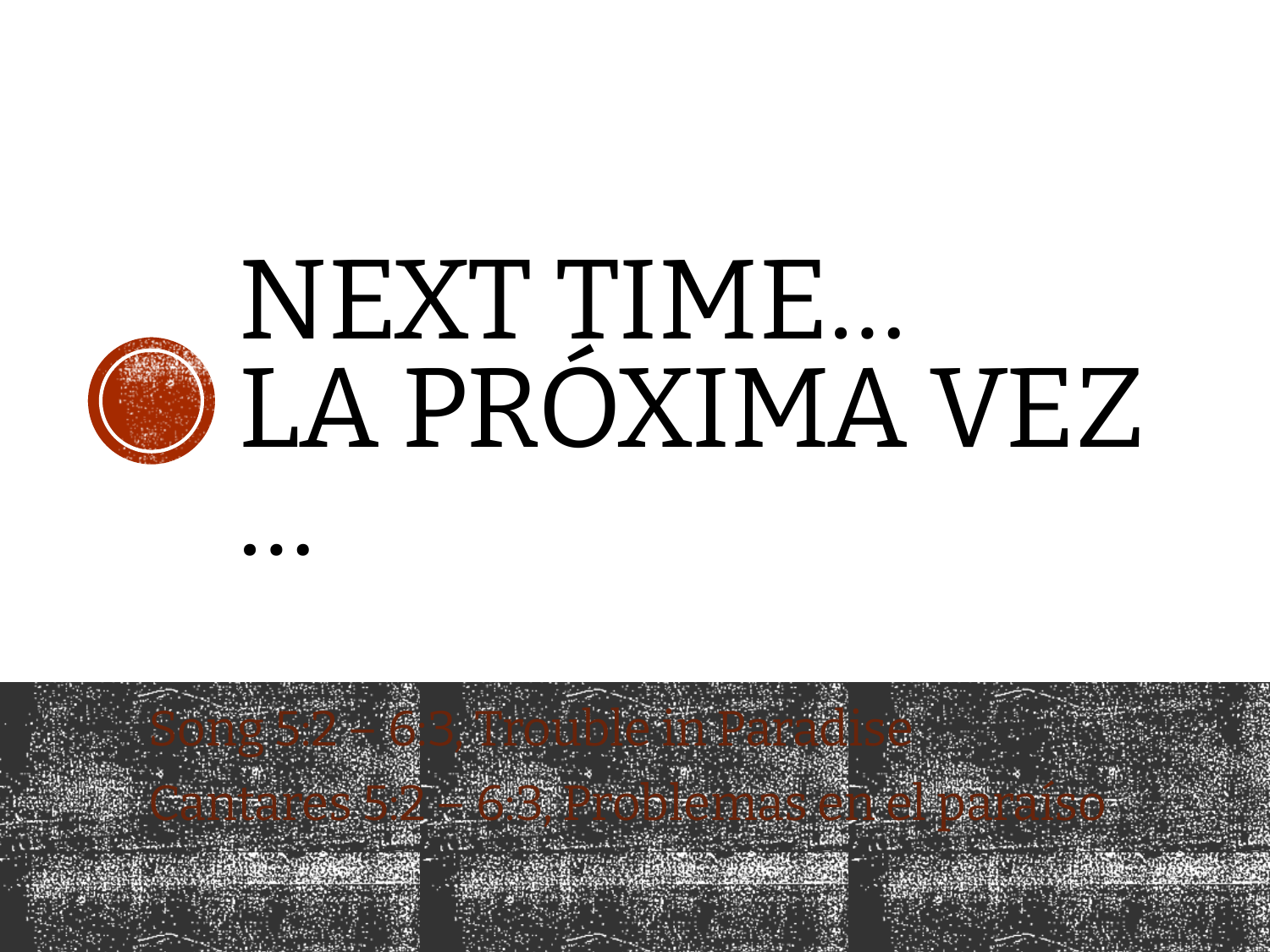

# Next time… la próxima vez …
Song 5:2 – 6:3, Trouble in Paradise
Cantares 5:2 – 6:3, Problemas en el paraíso